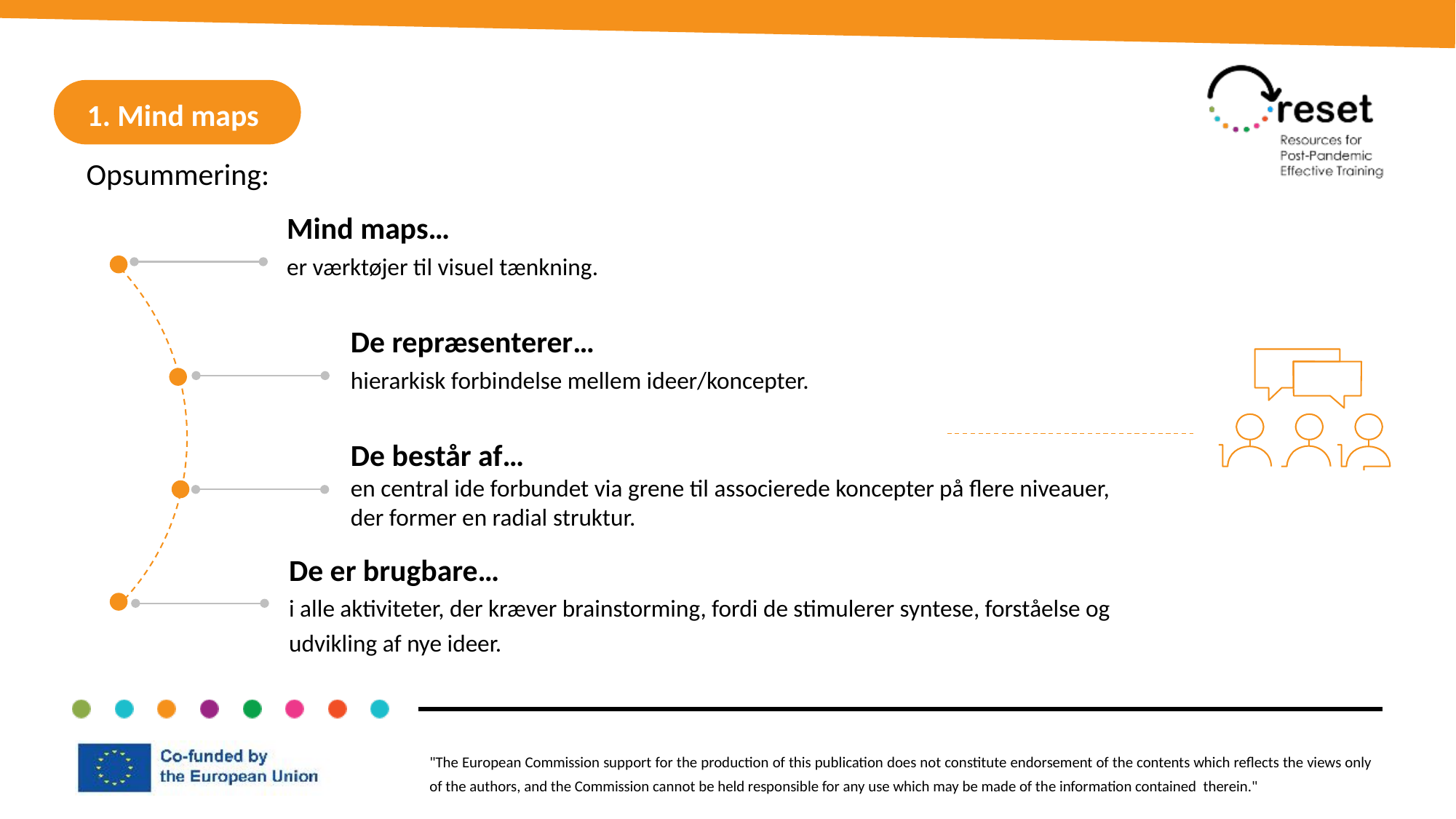

1. Mind maps
Opsummering:

Mind maps…
er værktøjer til visuel tænkning.

De repræsenterer…
hierarkisk forbindelse mellem ideer/koncepter.

De består af…
en central ide forbundet via grene til associerede koncepter på flere niveauer, der former en radial struktur.

De er brugbare…
i alle aktiviteter, der kræver brainstorming, fordi de stimulerer syntese, forståelse og udvikling af nye ideer.